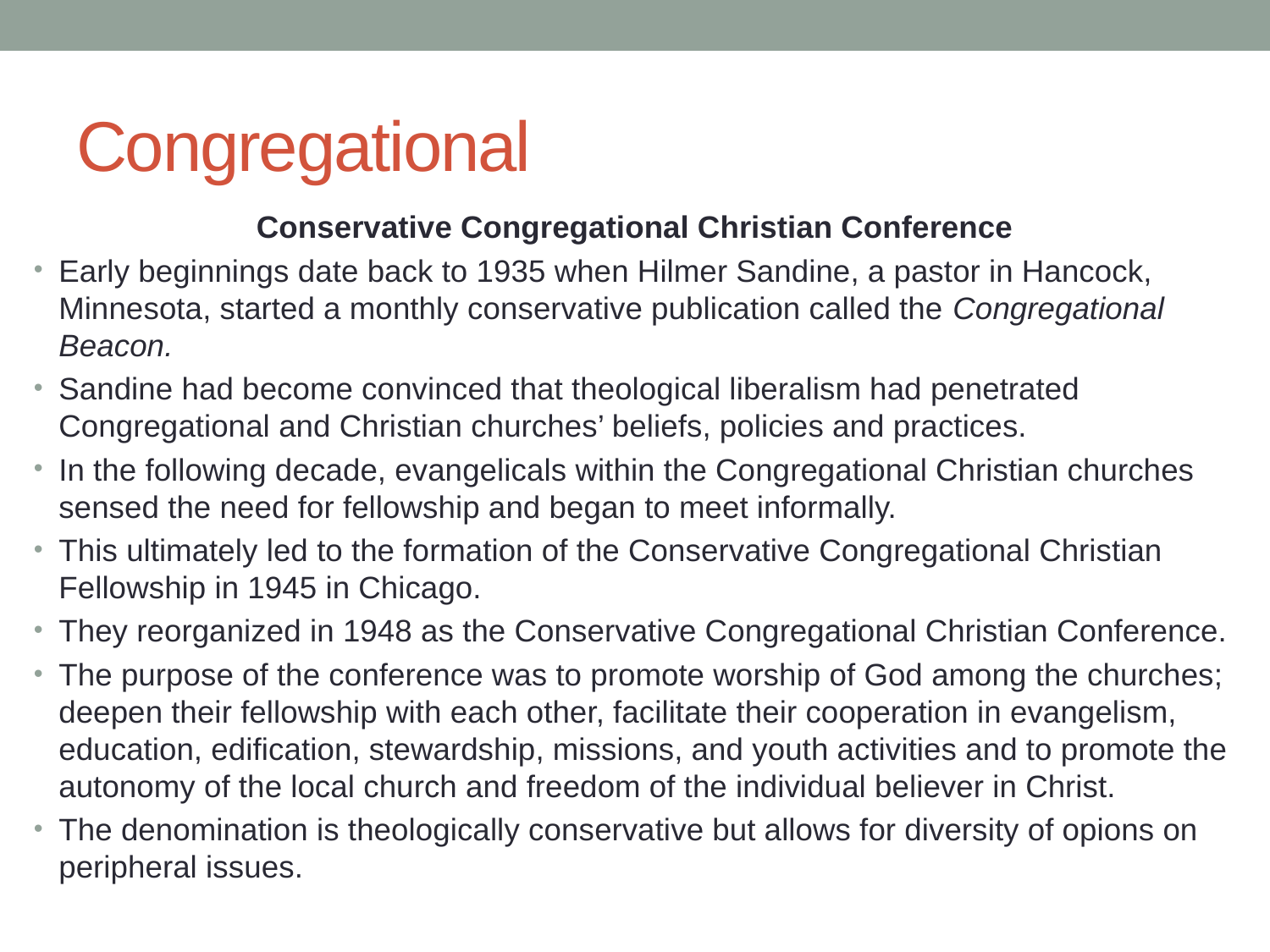

# Congregational
Conservative Congregational Christian Conference
Early beginnings date back to 1935 when Hilmer Sandine, a pastor in Hancock, Minnesota, started a monthly conservative publication called the Congregational Beacon.
Sandine had become convinced that theological liberalism had penetrated Congregational and Christian churches’ beliefs, policies and practices.
In the following decade, evangelicals within the Congregational Christian churches sensed the need for fellowship and began to meet informally.
This ultimately led to the formation of the Conservative Congregational Christian Fellowship in 1945 in Chicago.
They reorganized in 1948 as the Conservative Congregational Christian Conference.
The purpose of the conference was to promote worship of God among the churches; deepen their fellowship with each other, facilitate their cooperation in evangelism, education, edification, stewardship, missions, and youth activities and to promote the autonomy of the local church and freedom of the individual believer in Christ.
The denomination is theologically conservative but allows for diversity of opions on peripheral issues.